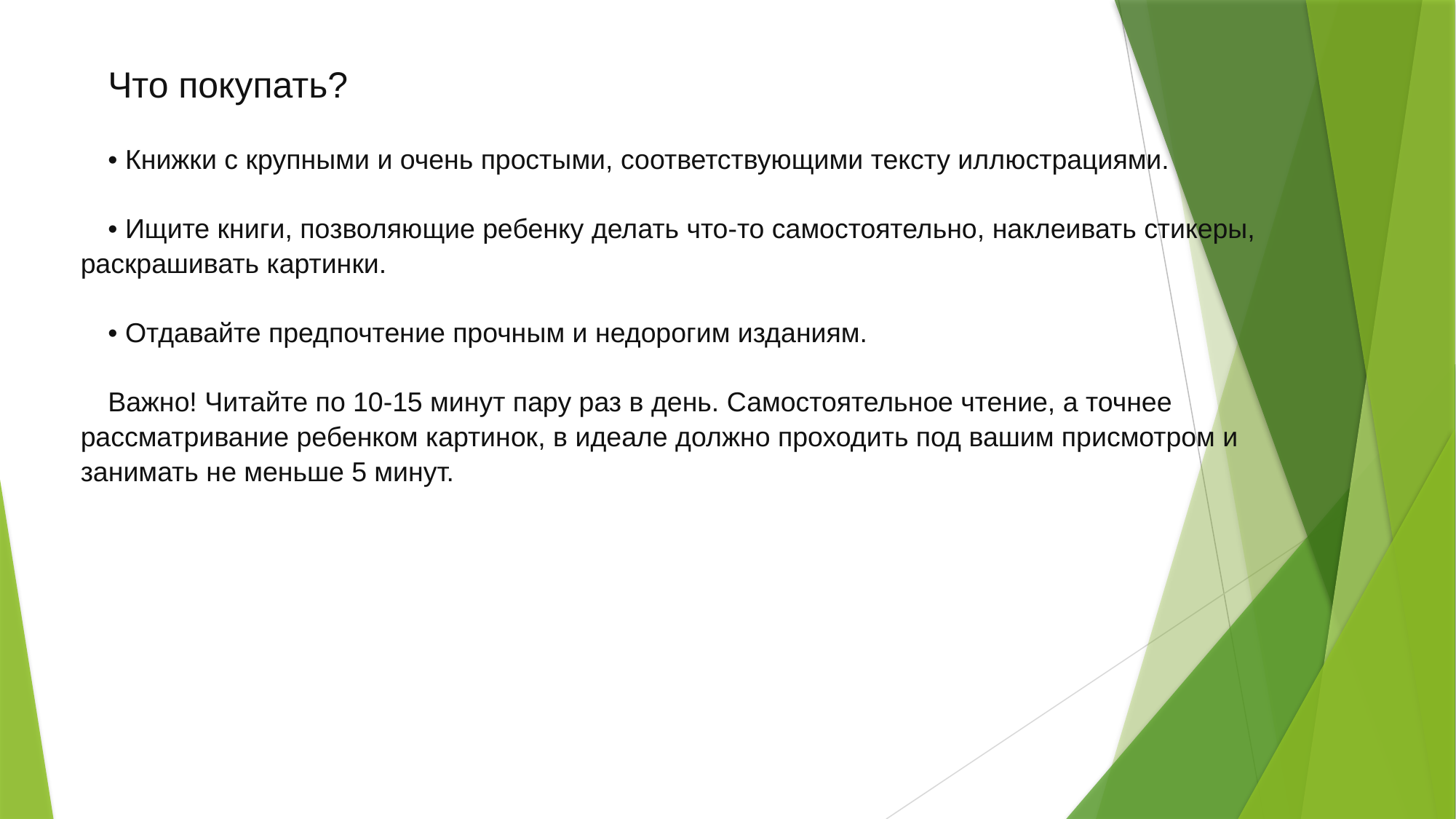

Что покупать?
• Книжки с крупными и очень простыми, соответствующими тексту иллюстрациями.
• Ищите книги, позволяющие ребенку делать что-то самостоятельно, наклеивать стикеры, раскрашивать картинки.
• Отдавайте предпочтение прочным и недорогим изданиям.
Важно! Читайте по 10-15 минут пару раз в день. Самостоятельное чтение, а точнее рассматривание ребенком картинок, в идеале должно проходить под вашим присмотром и занимать не меньше 5 минут.